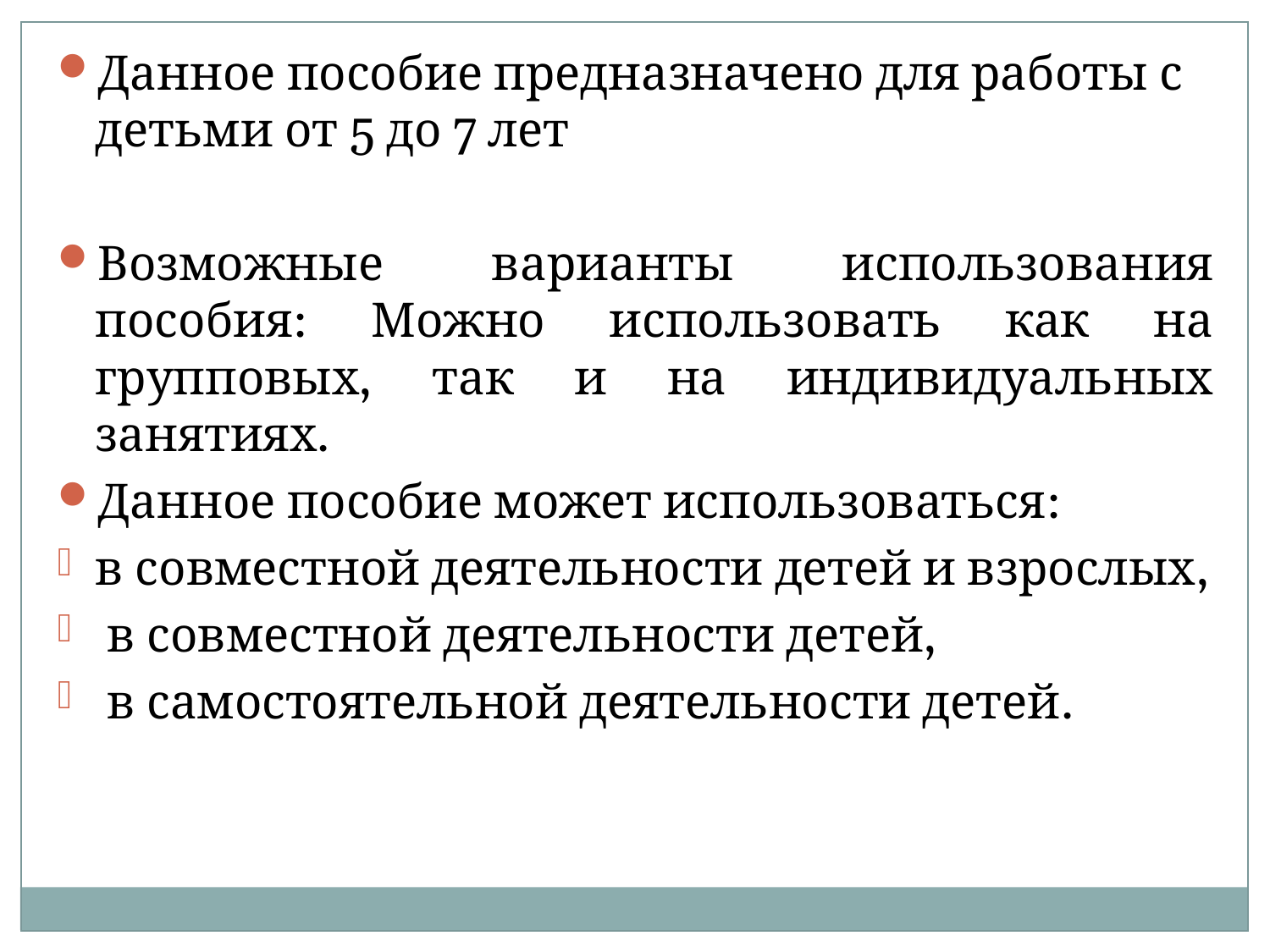

Данное пособие предназначено для работы с детьми от 5 до 7 лет

Возможные варианты использования пособия: Можно использовать как на групповых, так и на индивидуальных занятиях.
Данное пособие может использоваться:
в совместной деятельности детей и взрослых,
 в совместной деятельности детей,
 в самостоятельной деятельности детей.